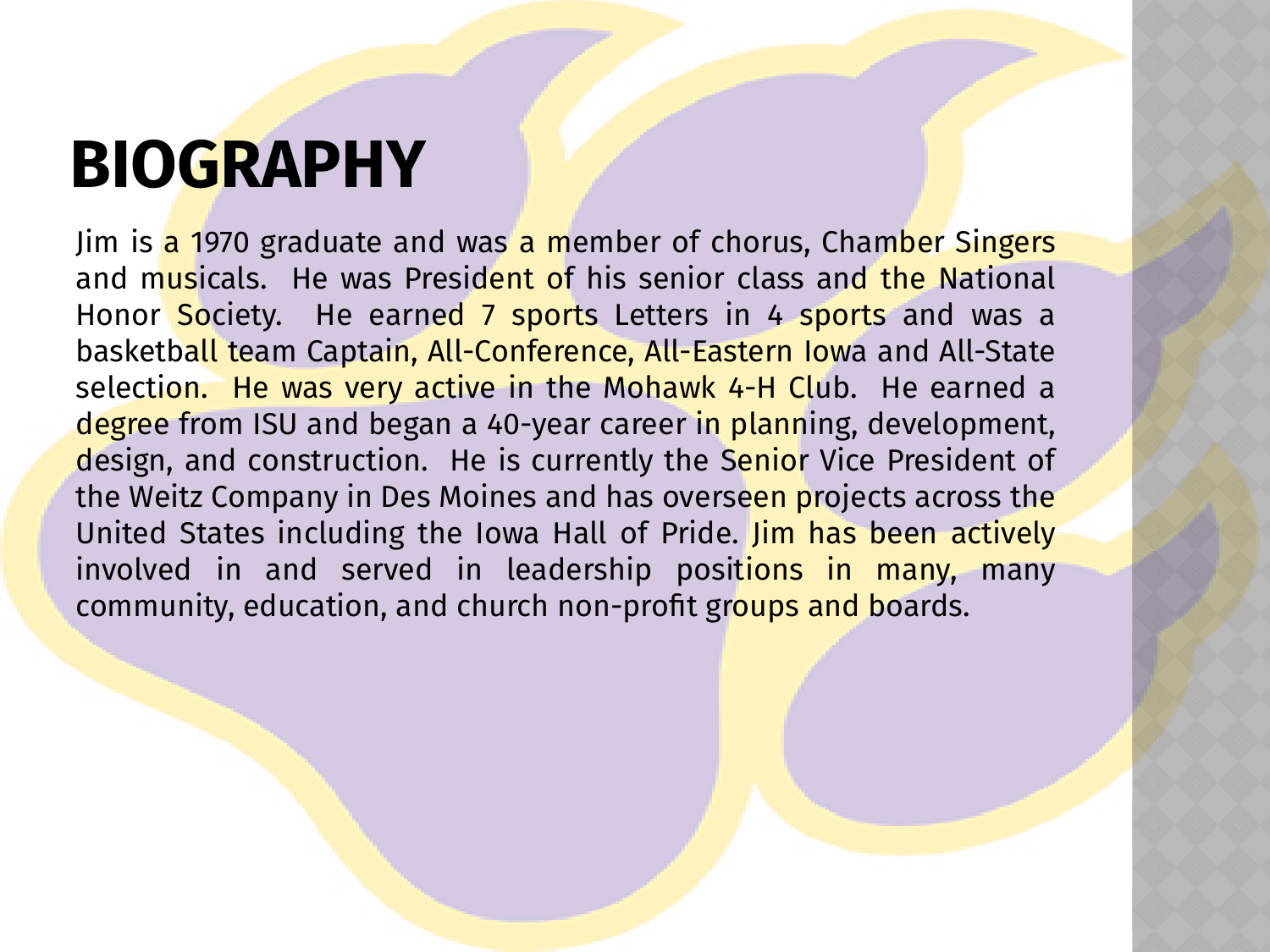

# Biography
Jim is a 1970 graduate and was a member of chorus, Chamber Singers and musicals.  He was President of his senior class and the National Honor Society.  He earned 7 sports Letters in 4 sports and was a basketball team Captain, All-Conference, All-Eastern Iowa and All-State selection.  He was very active in the Mohawk 4-H Club.  He earned a degree from ISU and began a 40-year career in planning, development, design, and construction.  He is currently the Senior Vice President of the Weitz Company in Des Moines and has overseen projects across the United States including the Iowa Hall of Pride. Jim has been actively involved in and served in leadership positions in many, many community, education, and church non-profit groups and boards.